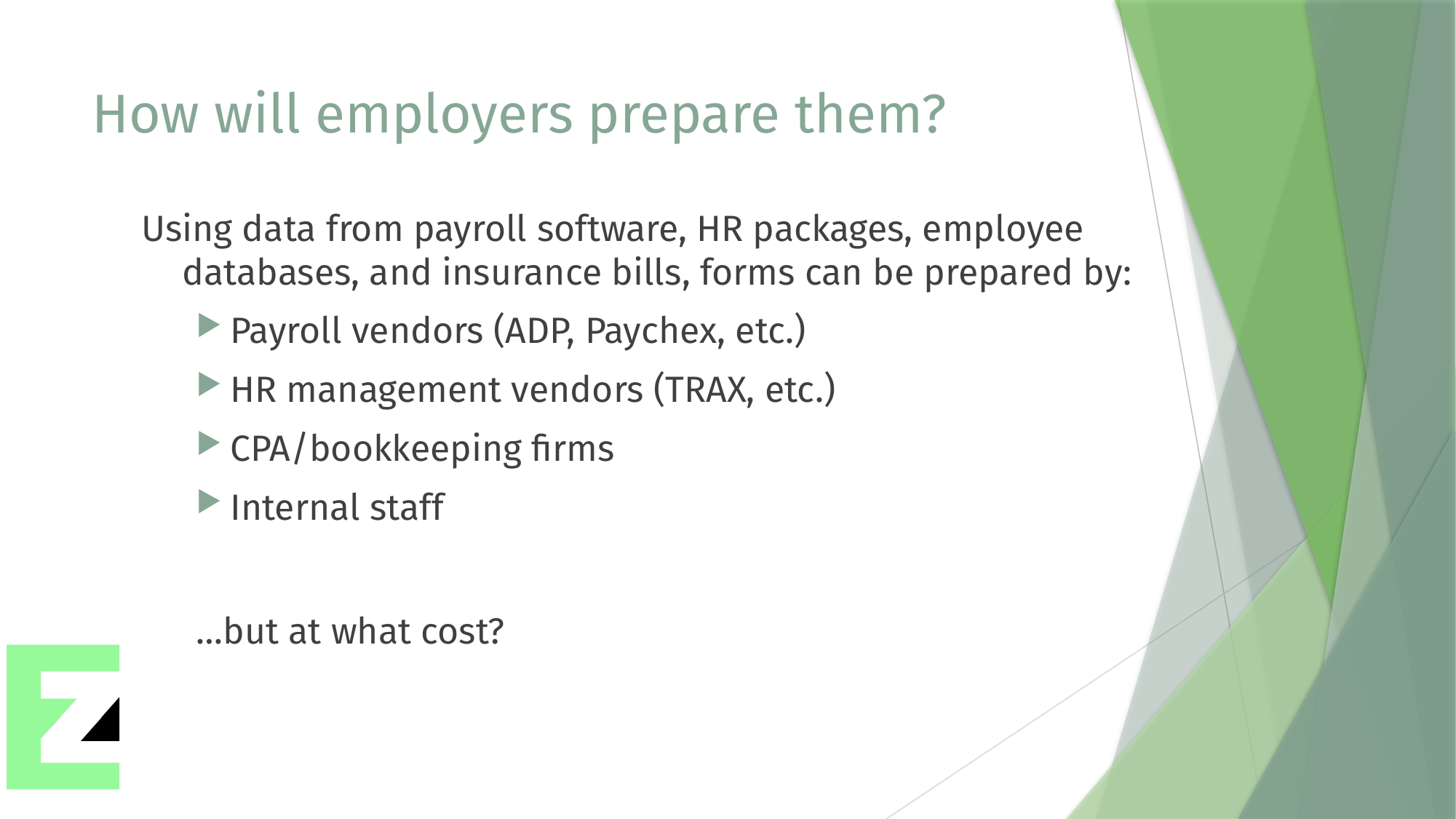

# How will employers prepare them?
Using data from payroll software, HR packages, employee databases, and insurance bills, forms can be prepared by:
Payroll vendors (ADP, Paychex, etc.)
HR management vendors (TRAX, etc.)
CPA/bookkeeping firms
Internal staff

…but at what cost?